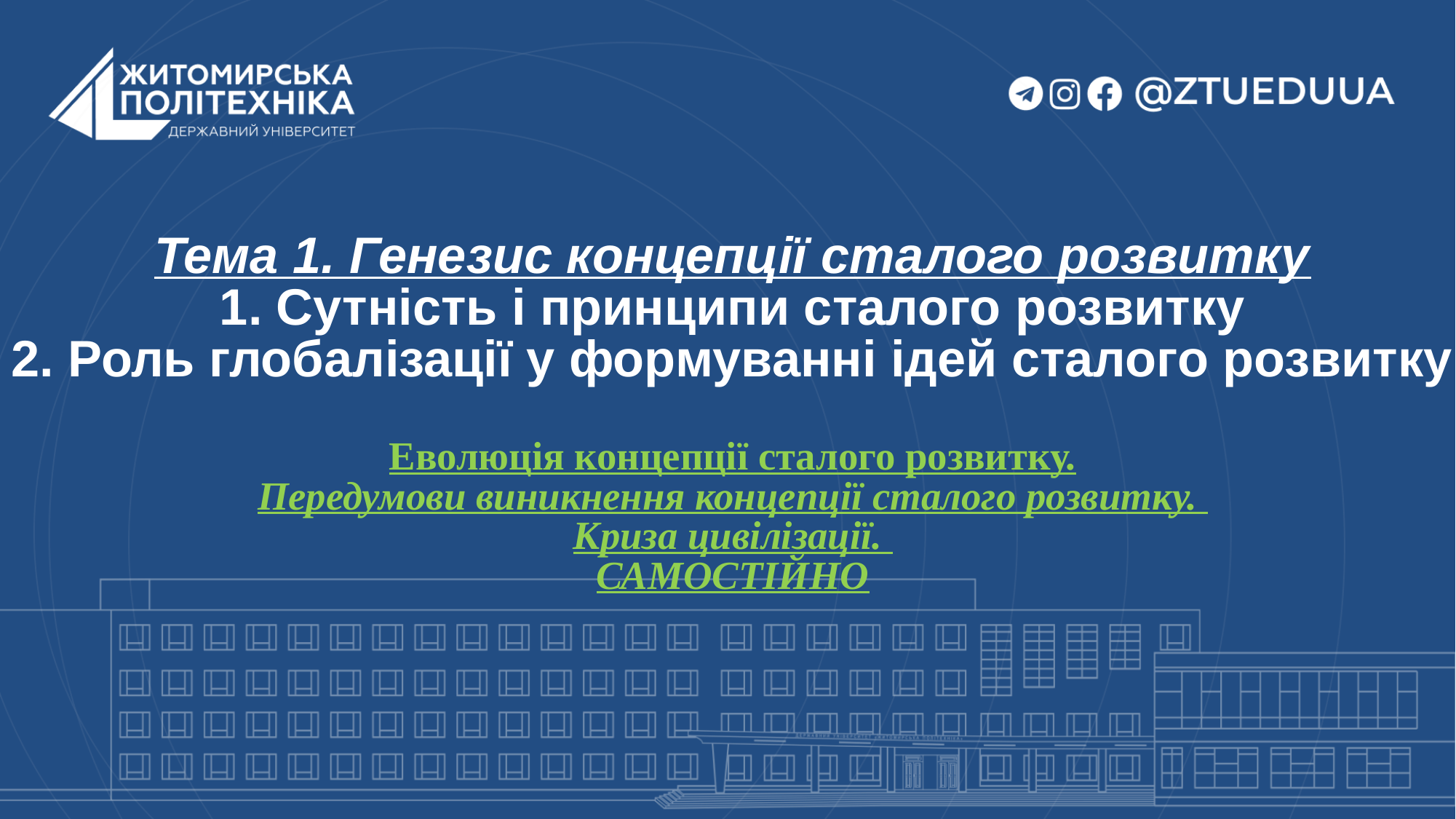

# Тема 1. Генезис концепції сталого розвитку 1. Сутність і принципи сталого розвитку 2. Роль глобалізації у формуванні ідей сталого розвитку Еволюція концепції сталого розвитку. Передумови виникнення концепції сталого розвитку. Криза цивілізації. САМОСТІЙНО